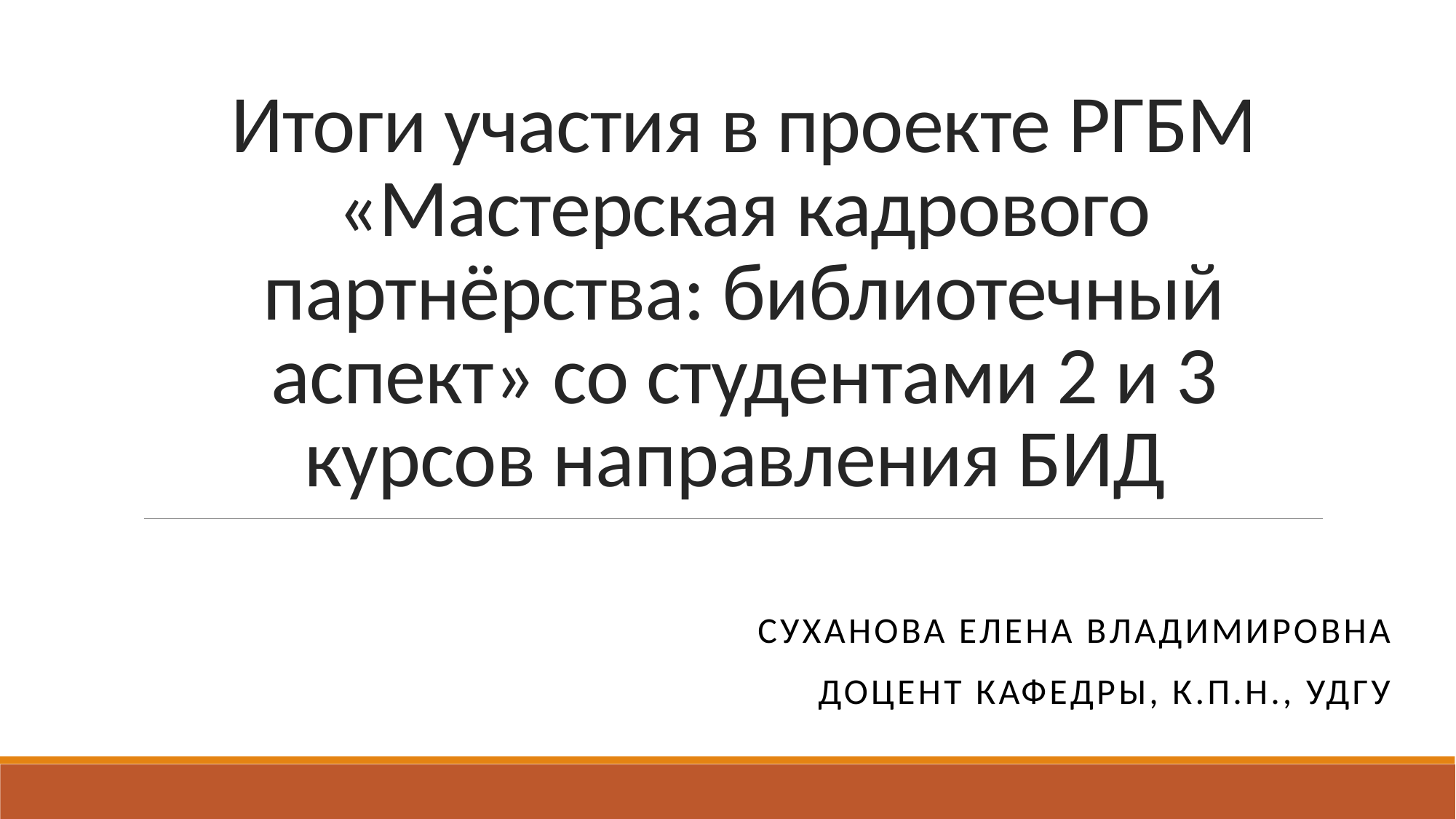

# Итоги участия в проекте РГБМ «Мастерская кадрового партнёрства: библиотечный аспект» со студентами 2 и 3 курсов направления БИД
Суханова елена владимировна
Доцент кафедры, к.п.н., удгу